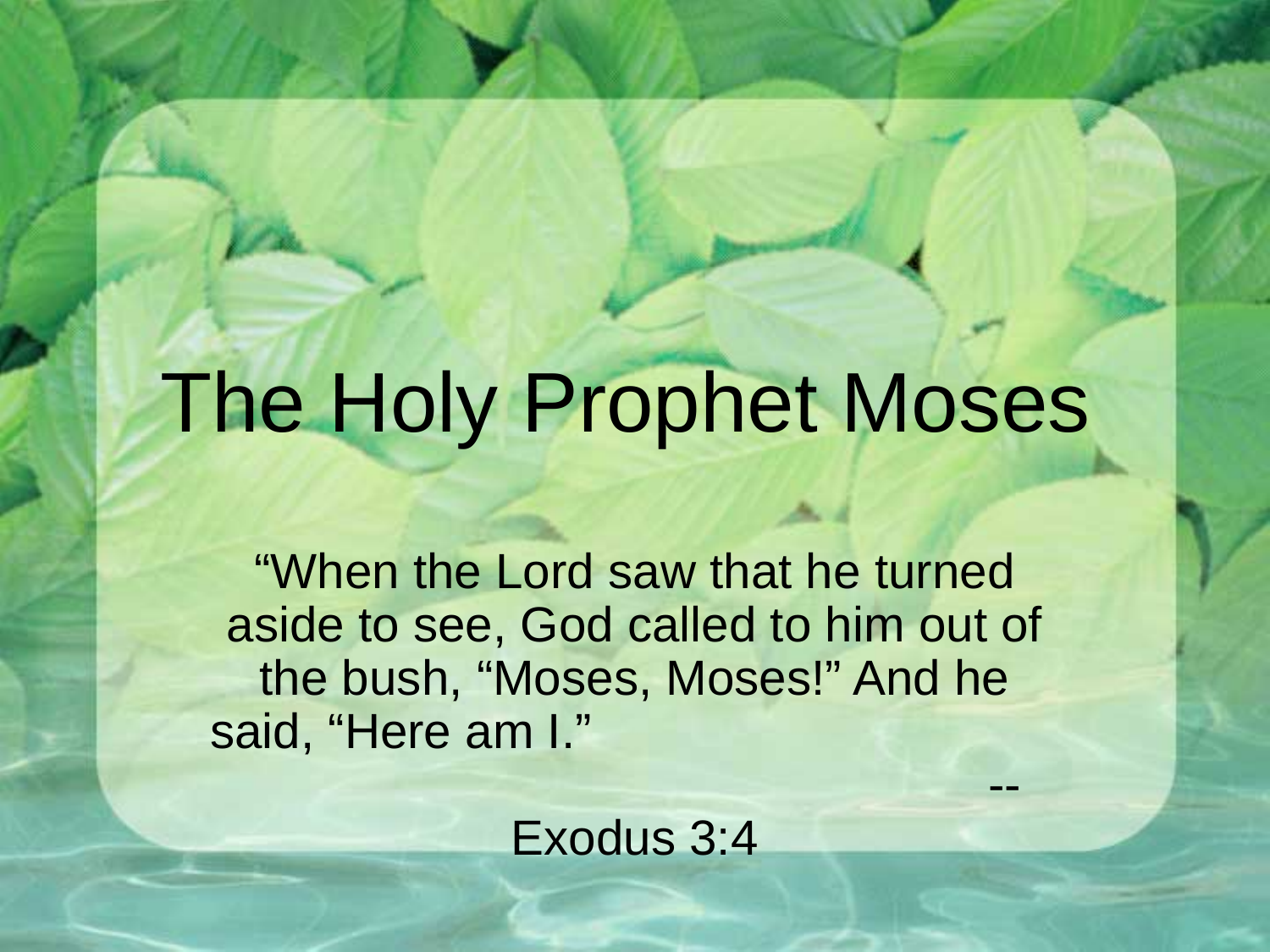

# The Holy Prophet Moses
“When the Lord saw that he turned aside to see, God called to him out of the bush, “Moses, Moses!” And he said, “Here am I.”                                                                                         --Exodus 3:4